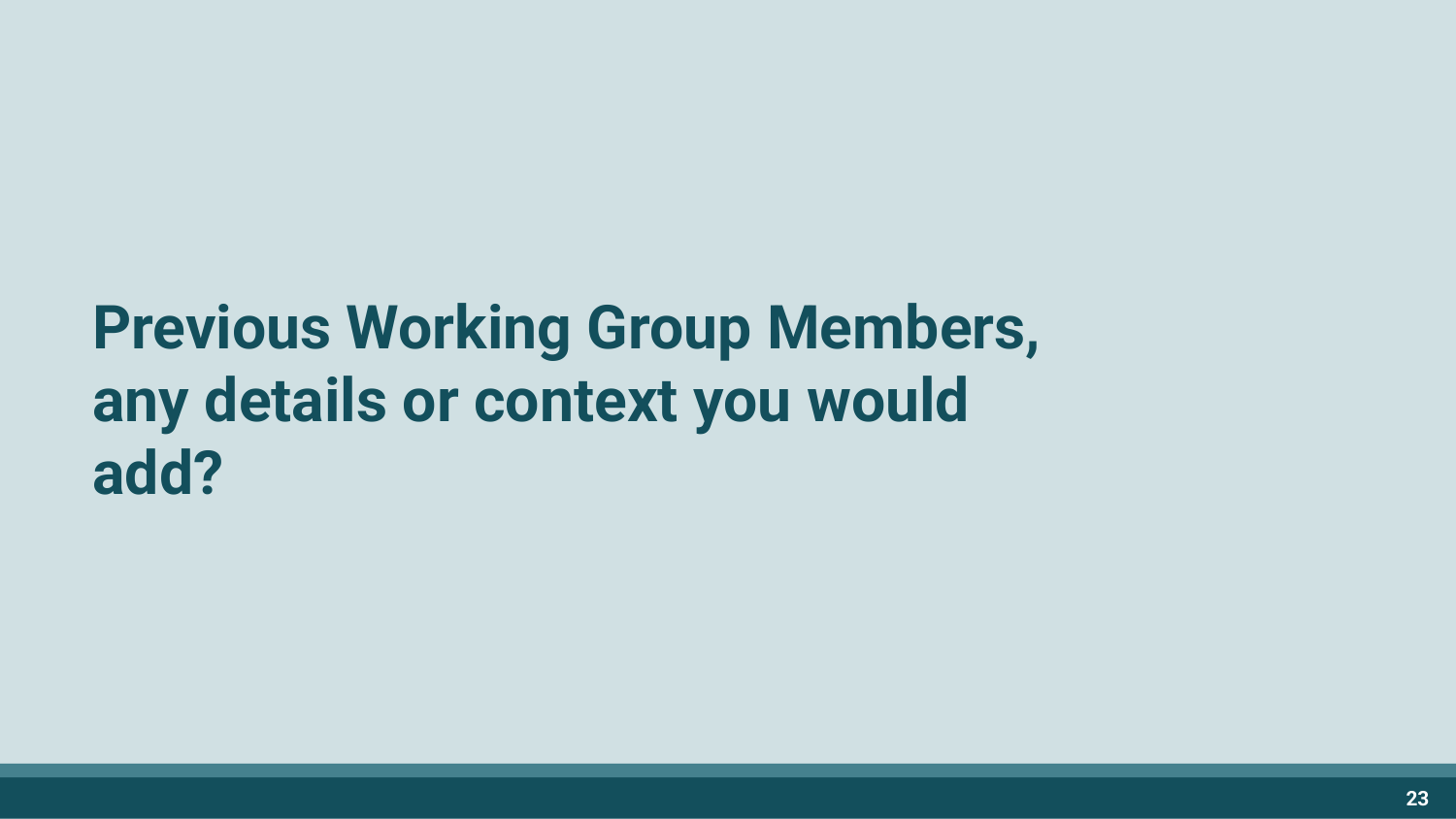

# Previous Working Group Members, any details or context you would add?
23